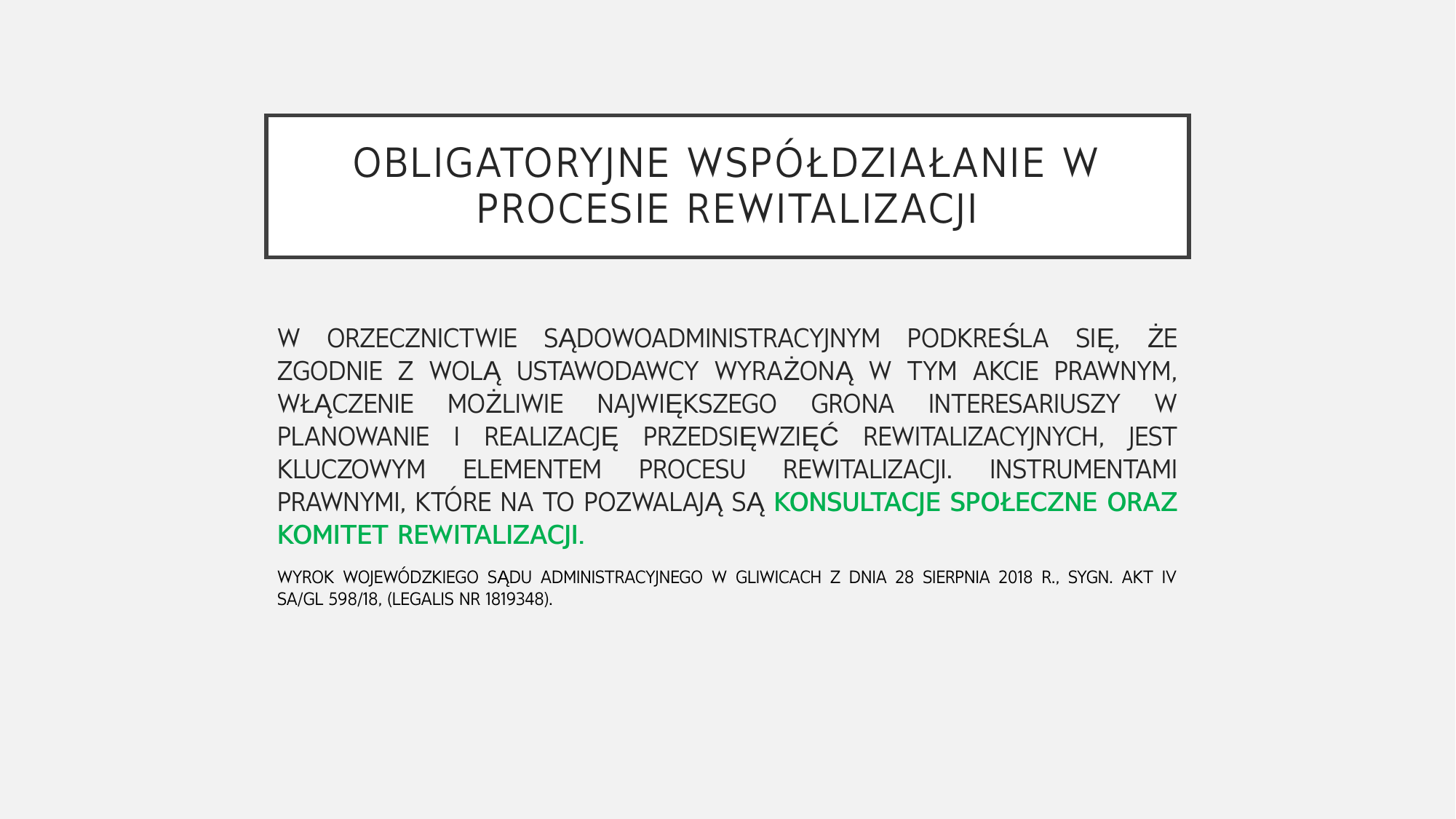

# OBLIGATORYJNE WSPÓŁDZIAŁANIE W PROCESIE REWITALIZACJI
W ORZECZNICTWIE SĄDOWOADMINISTRACYJNYM PODKREŚLA SIĘ, ŻE ZGODNIE Z WOLĄ USTAWODAWCY WYRAŻONĄ W TYM AKCIE PRAWNYM, WŁĄCZENIE MOŻLIWIE NAJWIĘKSZEGO GRONA INTERESARIUSZY W PLANOWANIE I REALIZACJĘ PRZEDSIĘWZIĘĆ REWITALIZACYJNYCH, JEST KLUCZOWYM ELEMENTEM PROCESU REWITALIZACJI. INSTRUMENTAMI PRAWNYMI, KTÓRE NA TO POZWALAJĄ SĄ KONSULTACJE SPOŁECZNE ORAZ KOMITET REWITALIZACJI.
WYROK WOJEWÓDZKIEGO SĄDU ADMINISTRACYJNEGO W GLIWICACH Z DNIA 28 SIERPNIA 2018 R., SYGN. AKT IV SA/GL 598/18, (LEGALIS NR 1819348).